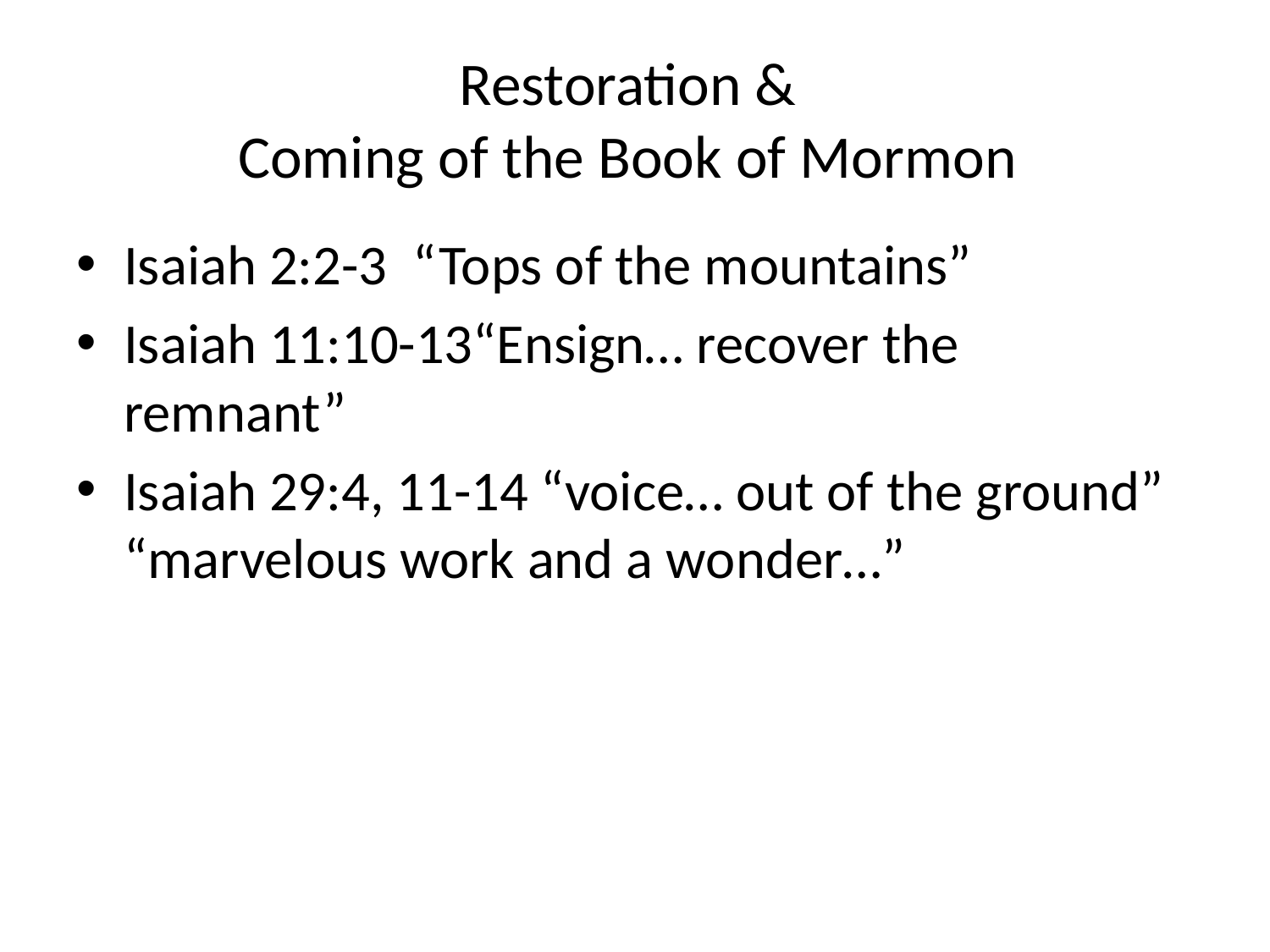

# Restoration & Coming of the Book of Mormon
Isaiah 2:2-3  “Tops of the mountains”
Isaiah 11:10-13“Ensign… recover the remnant”
Isaiah 29:4, 11-14 “voice… out of the ground” “marvelous work and a wonder…”